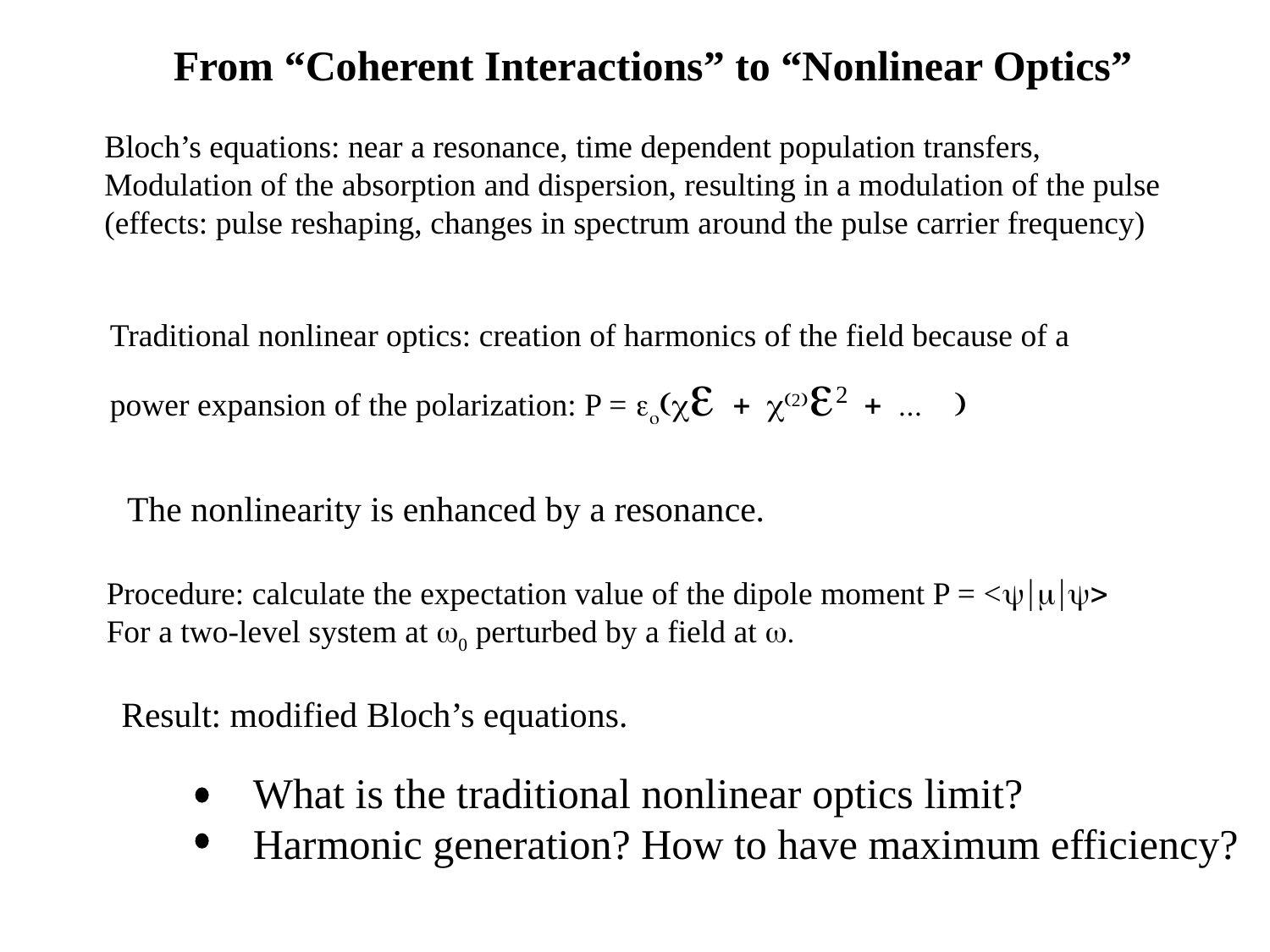

From “Coherent Interactions” to “Nonlinear Optics”
Bloch’s equations: near a resonance, time dependent population transfers,
Modulation of the absorption and dispersion, resulting in a modulation of the pulse
(effects: pulse reshaping, changes in spectrum around the pulse carrier frequency)
Traditional nonlinear optics: creation of harmonics of the field because of a
power expansion of the polarization: P = εο(χε + χ(2)ε2 + ...  )
The nonlinearity is enhanced by a resonance.
Procedure: calculate the expectation value of the dipole moment P = <ψ|μ|ψ>
For a two-level system at ω0 perturbed by a field at ω.
Result: modified Bloch’s equations.
What is the traditional nonlinear optics limit?
Harmonic generation? How to have maximum efficiency?

TexPoint fonts used in EMF.
Read the TexPoint manual before you delete this box.: AAAA